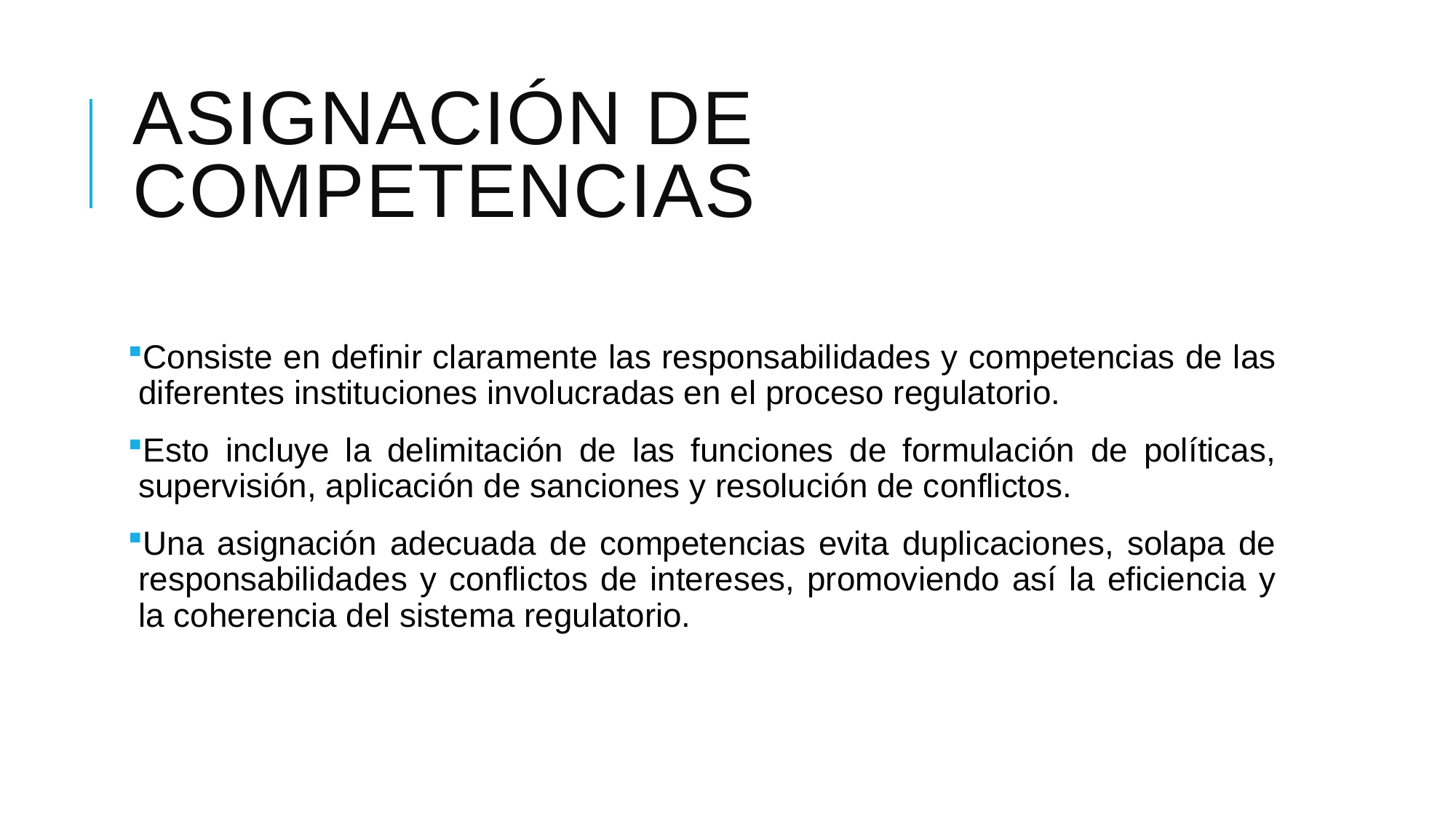

# Asignación de Competencias

Consiste en definir claramente las responsabilidades y competencias de las diferentes instituciones involucradas en el proceso regulatorio.
Esto incluye la delimitación de las funciones de formulación de políticas, supervisión, aplicación de sanciones y resolución de conflictos.
Una asignación adecuada de competencias evita duplicaciones, solapa de responsabilidades y conflictos de intereses, promoviendo así la eficiencia y la coherencia del sistema regulatorio.